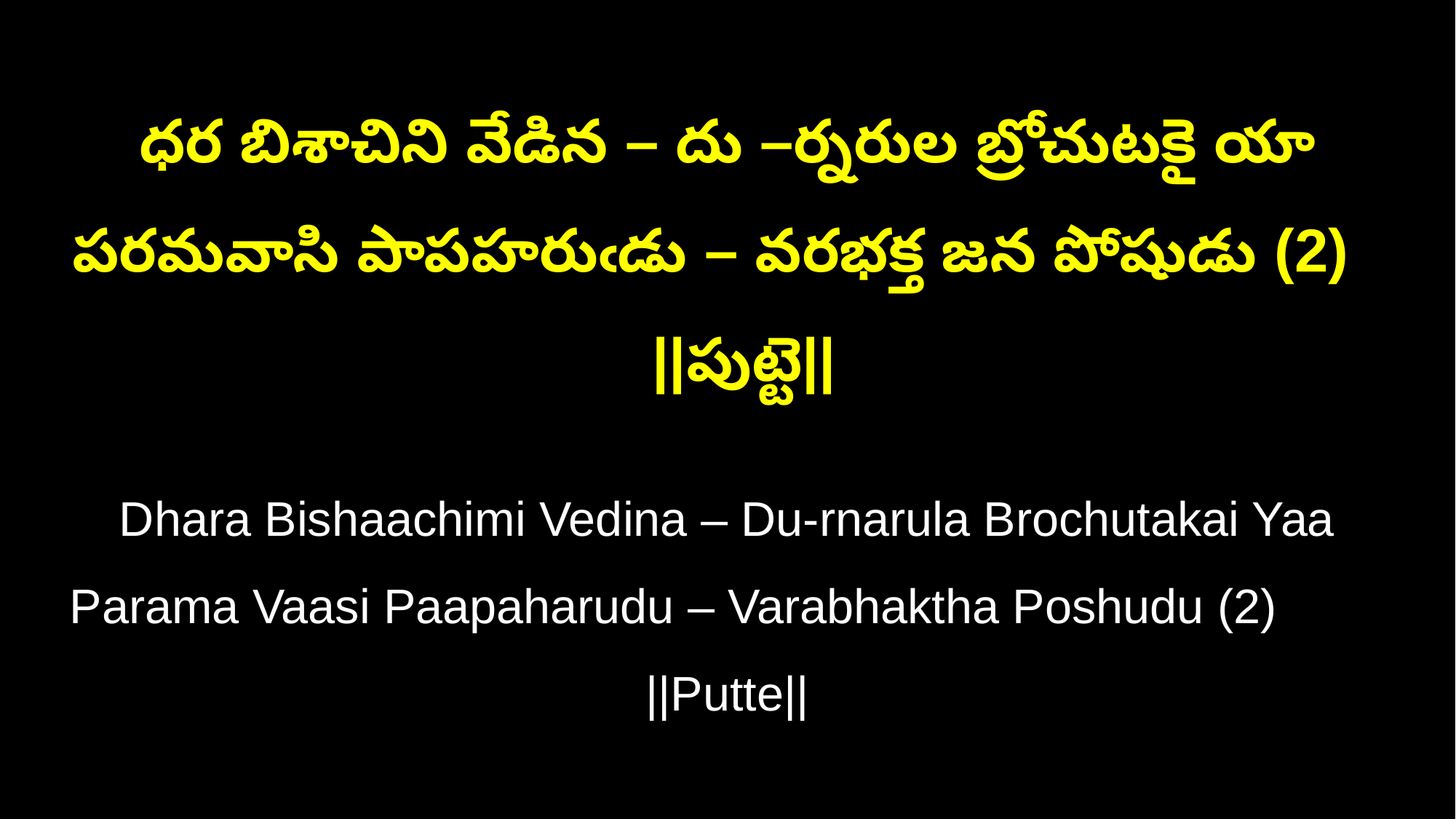

ధర బిశాచిని వేడిన – దు –ర్నరుల బ్రోచుటకై యా
పరమవాసి పాపహరుఁడు – వరభక్త జన పోషుడు (2)     ||పుట్టె||
Dhara Bishaachimi Vedina – Du-rnarula Brochutakai Yaa
Parama Vaasi Paapaharudu – Varabhaktha Poshudu (2)         ||Putte||